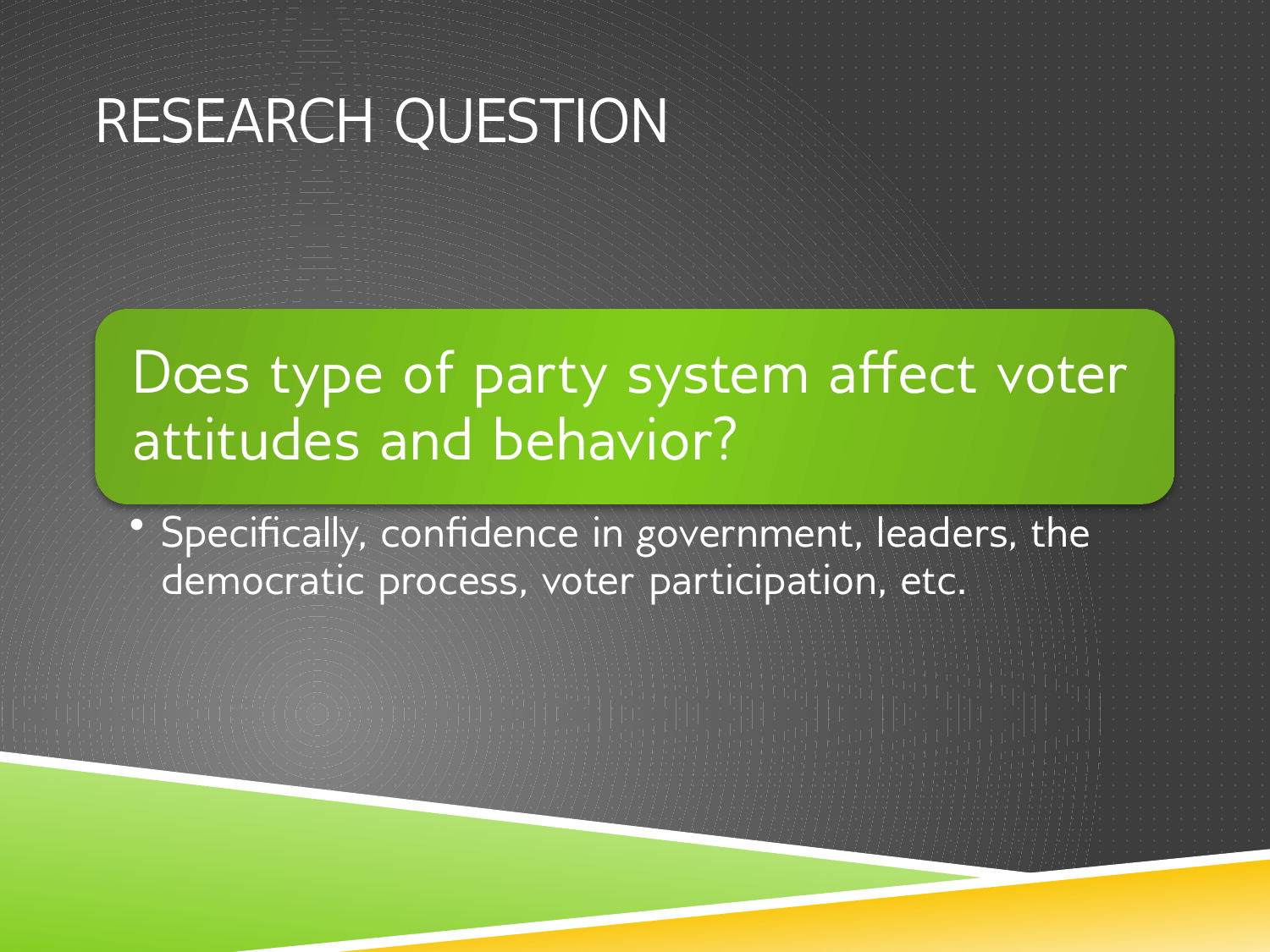

# Research Question
Does type of party system affect voter attitudes and behavior?
Specifically, confidence in government, leaders, the democratic process, voter participation, etc.